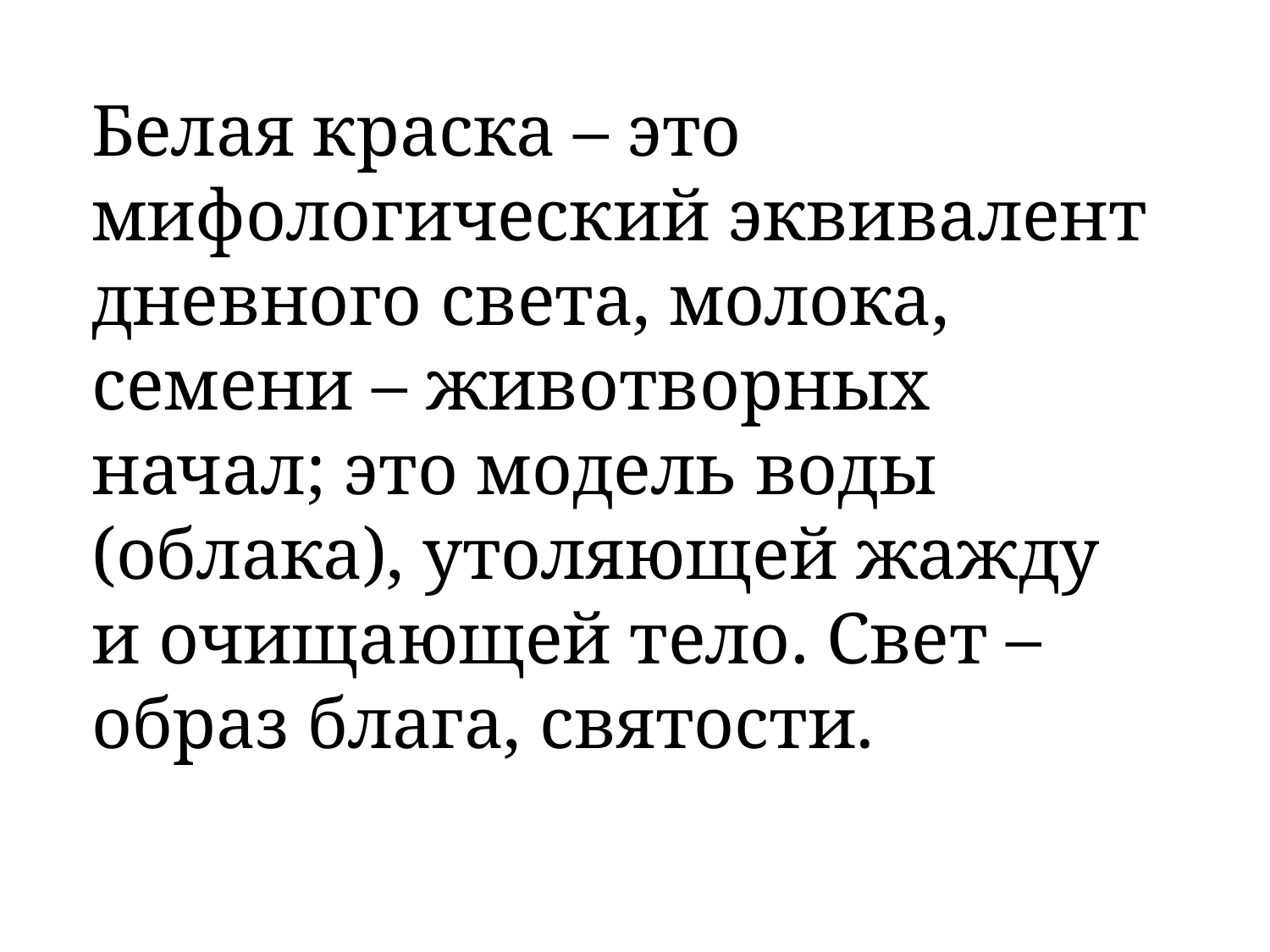

Белая краска – это мифологический эквивалент дневного света, молока, семени – животворных начал; это модель воды (облака), утоляющей жажду и очищающей тело. Свет – образ блага, святости.